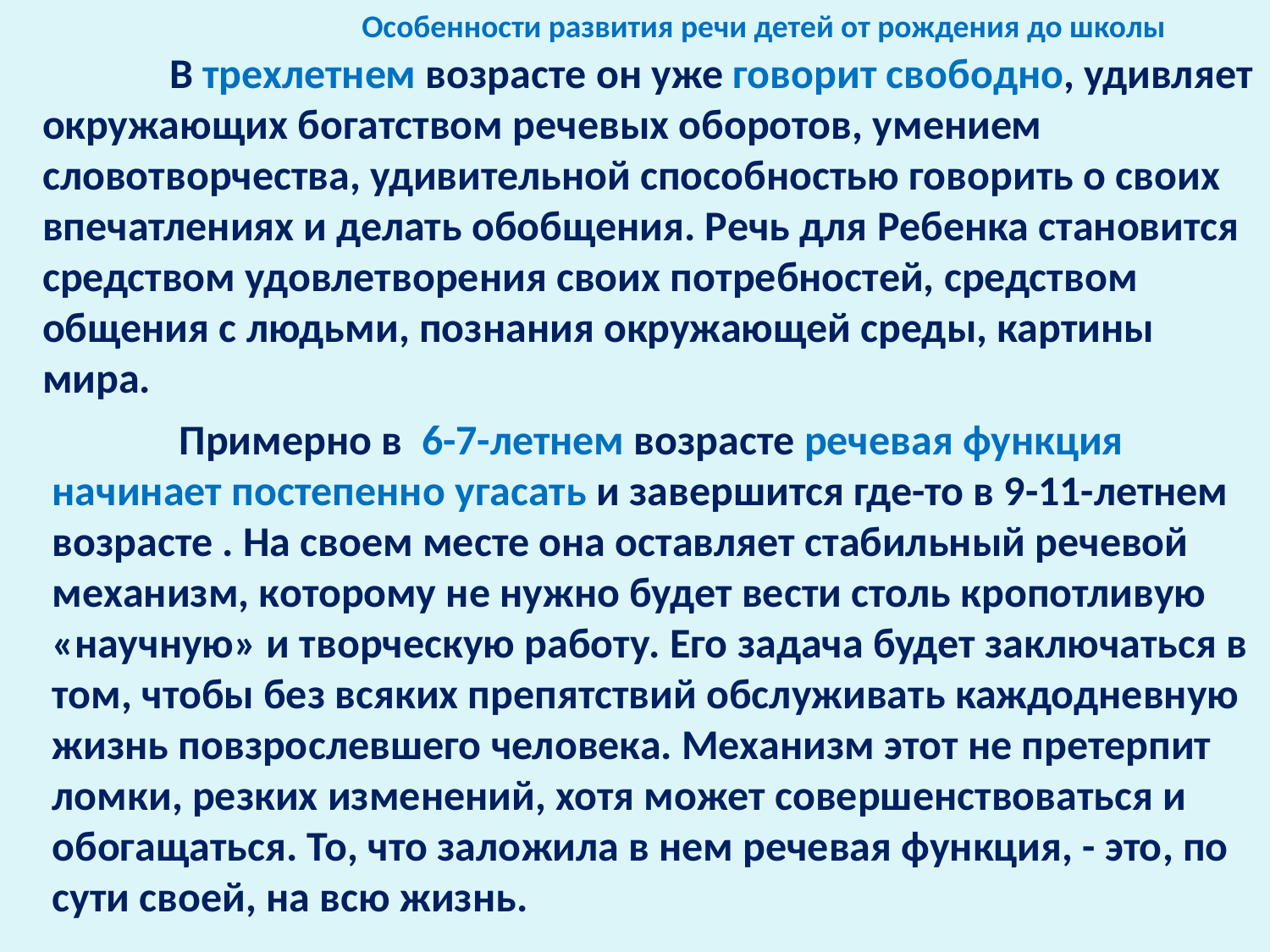

Особенности развития речи детей от рождения до школы
	В трехлетнем возрасте он уже говорит свободно, удивляет окружающих богатством речевых оборотов, умением словотворчества, удивительной способностью говорить о своих впечатлениях и делать обобщения. Речь для Ребенка становится средством удовлетворения своих потребностей, средством общения с людьми, познания окружающей среды, картины мира.

	Примерно в  6-7-летнем возрасте речевая функция начинает постепенно угасать и завершится где-то в 9-11-летнем возрасте . На своем месте она оставляет стабильный речевой механизм, которому не нужно будет вести столь кропотливую «научную» и творческую работу. Его задача будет заключаться в том, чтобы без всяких препятствий обслуживать каждодневную жизнь повзрослевшего человека. Механизм этот не претерпит ломки, резких изменений, хотя может совершенствоваться и обогащаться. То, что заложила в нем речевая функция, - это, по сути своей, на всю жизнь.